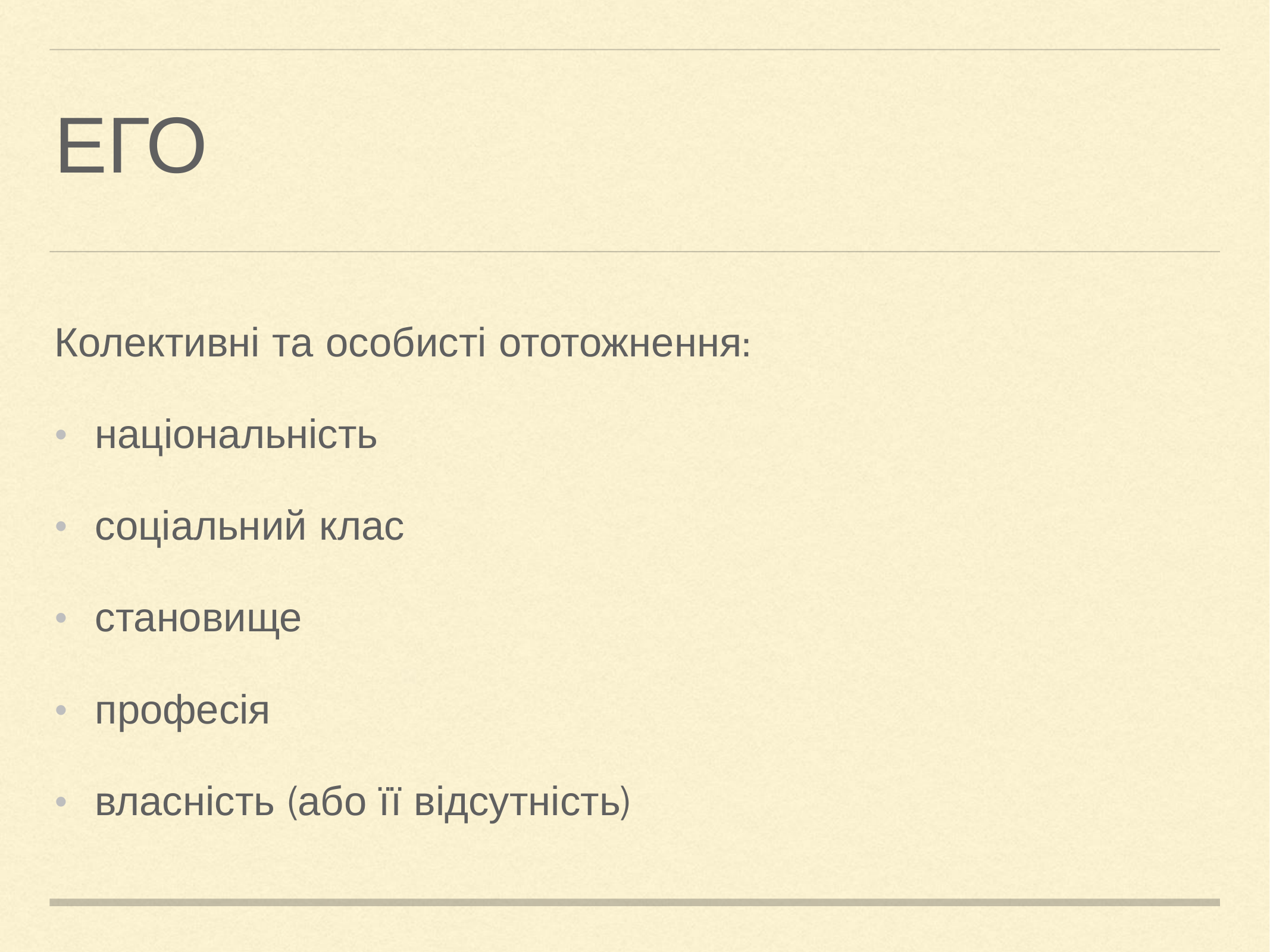

# ЕГО
Колективні та особисті ототожнення:
національність
соціальний клас
становище
професія
власність (або її відсутність)